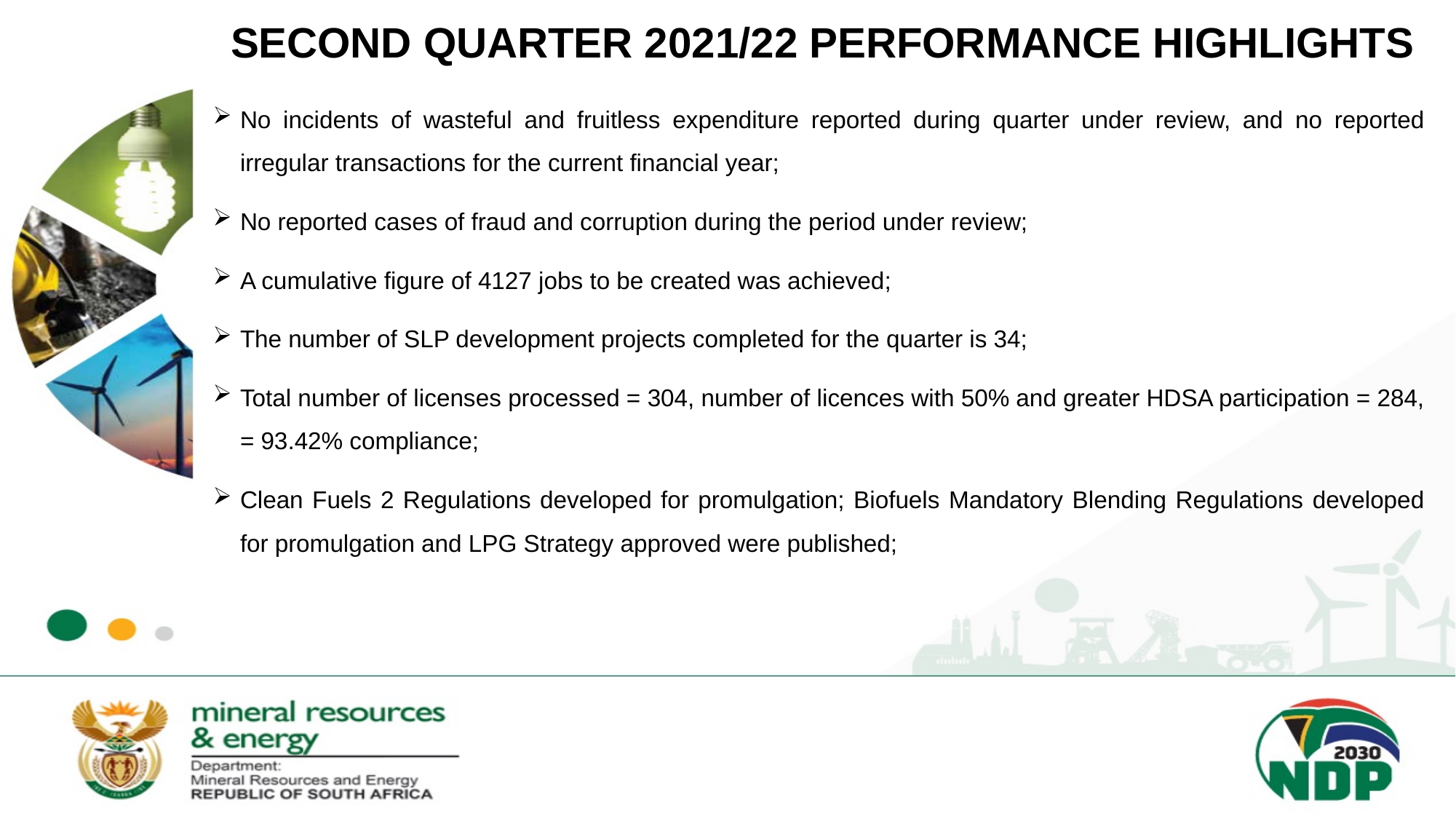

# SECOND QUARTER 2021/22 PERFORMANCE HIGHLIGHTS
No incidents of wasteful and fruitless expenditure reported during quarter under review, and no reported irregular transactions for the current financial year;
No reported cases of fraud and corruption during the period under review;
A cumulative figure of 4127 jobs to be created was achieved;
The number of SLP development projects completed for the quarter is 34;
Total number of licenses processed = 304, number of licences with 50% and greater HDSA participation = 284, = 93.42% compliance;
Clean Fuels 2 Regulations developed for promulgation; Biofuels Mandatory Blending Regulations developed for promulgation and LPG Strategy approved were published;